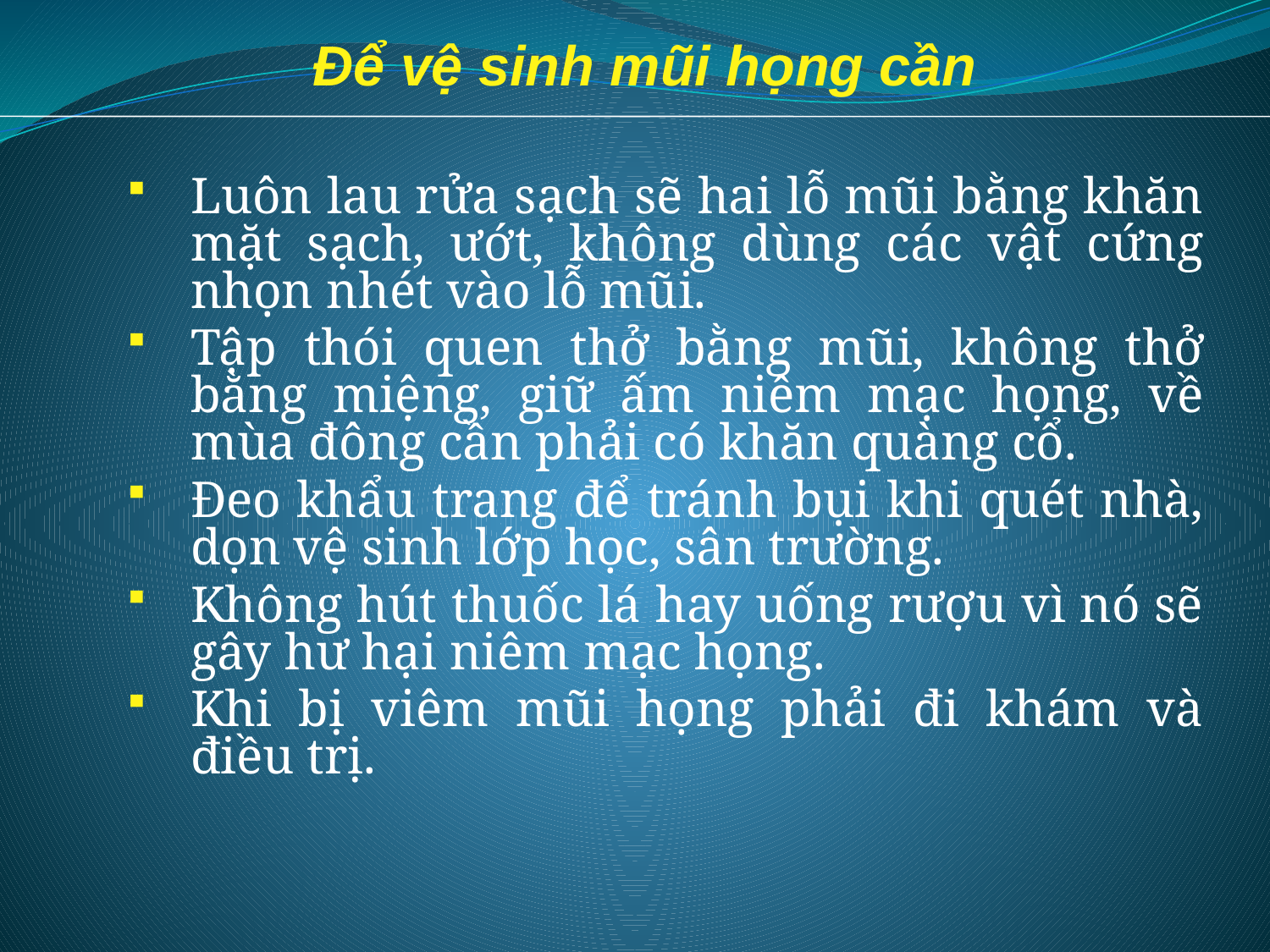

Để vệ sinh mũi họng cần

Luôn lau rửa sạch sẽ hai lỗ mũi bằng khăn mặt sạch, ướt, không dùng các vật cứng nhọn nhét vào lỗ mũi.
Tập thói quen thở bằng mũi, không thở bằng miệng, giữ ấm niêm mạc họng, về mùa đông cần phải có khăn quàng cổ.
Đeo khẩu trang để tránh bụi khi quét nhà, dọn vệ sinh lớp học, sân trường.
Không hút thuốc lá hay uống rượu vì nó sẽ gây hư hại niêm mạc họng.
Khi bị viêm mũi họng phải đi khám và điều trị.